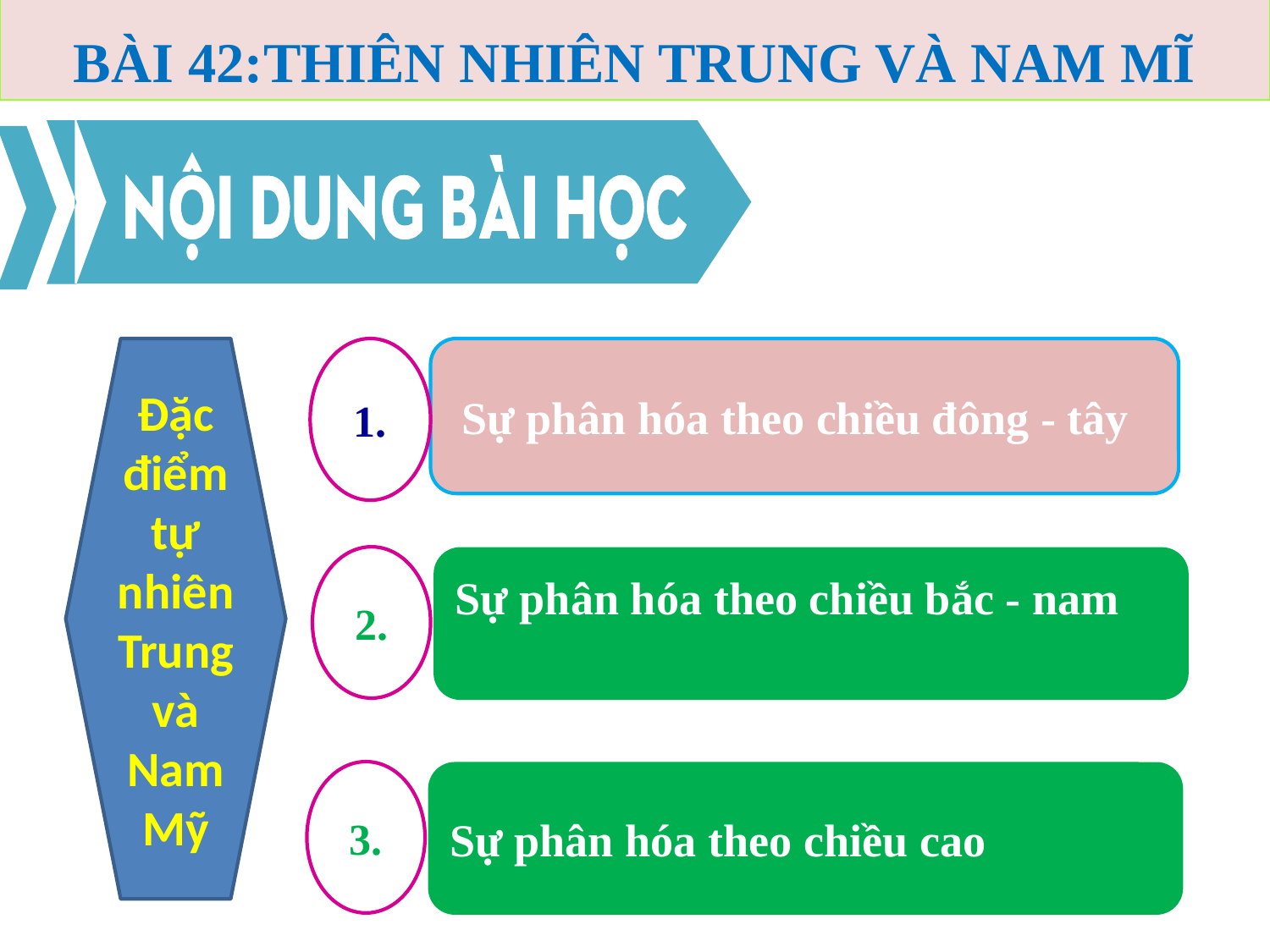

BÀI 42:THIÊN NHIÊN TRUNG VÀ NAM MĨ

Đặc điểm tự nhiên Trung và Nam Mỹ
1.
 Sự phân hóa theo chiều đông - tây

2.
Sự phân hóa theo chiều bắc - nam

3.
Sự phân hóa theo chiều cao